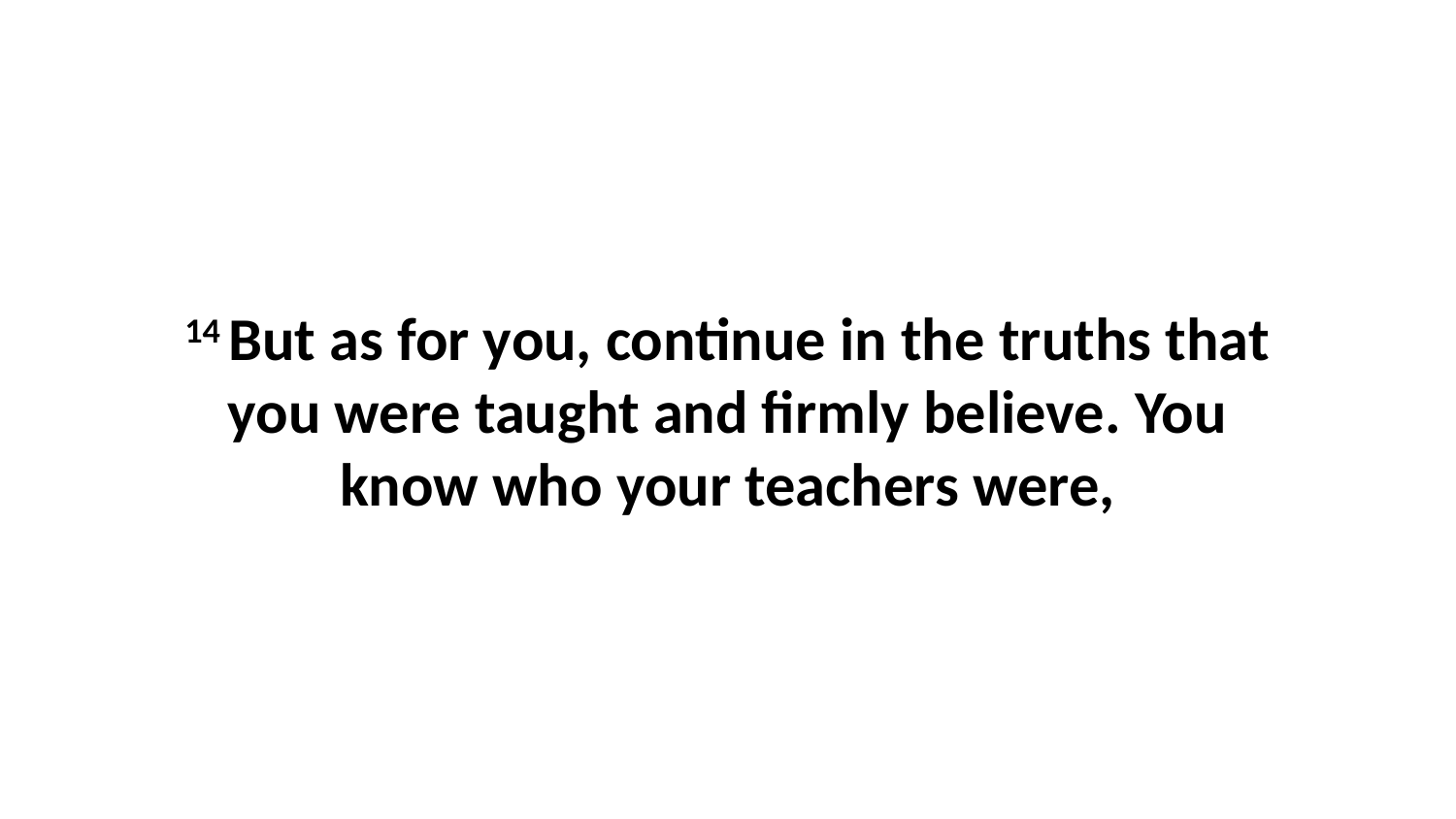

14 But as for you, continue in the truths that you were taught and firmly believe. You know who your teachers were,